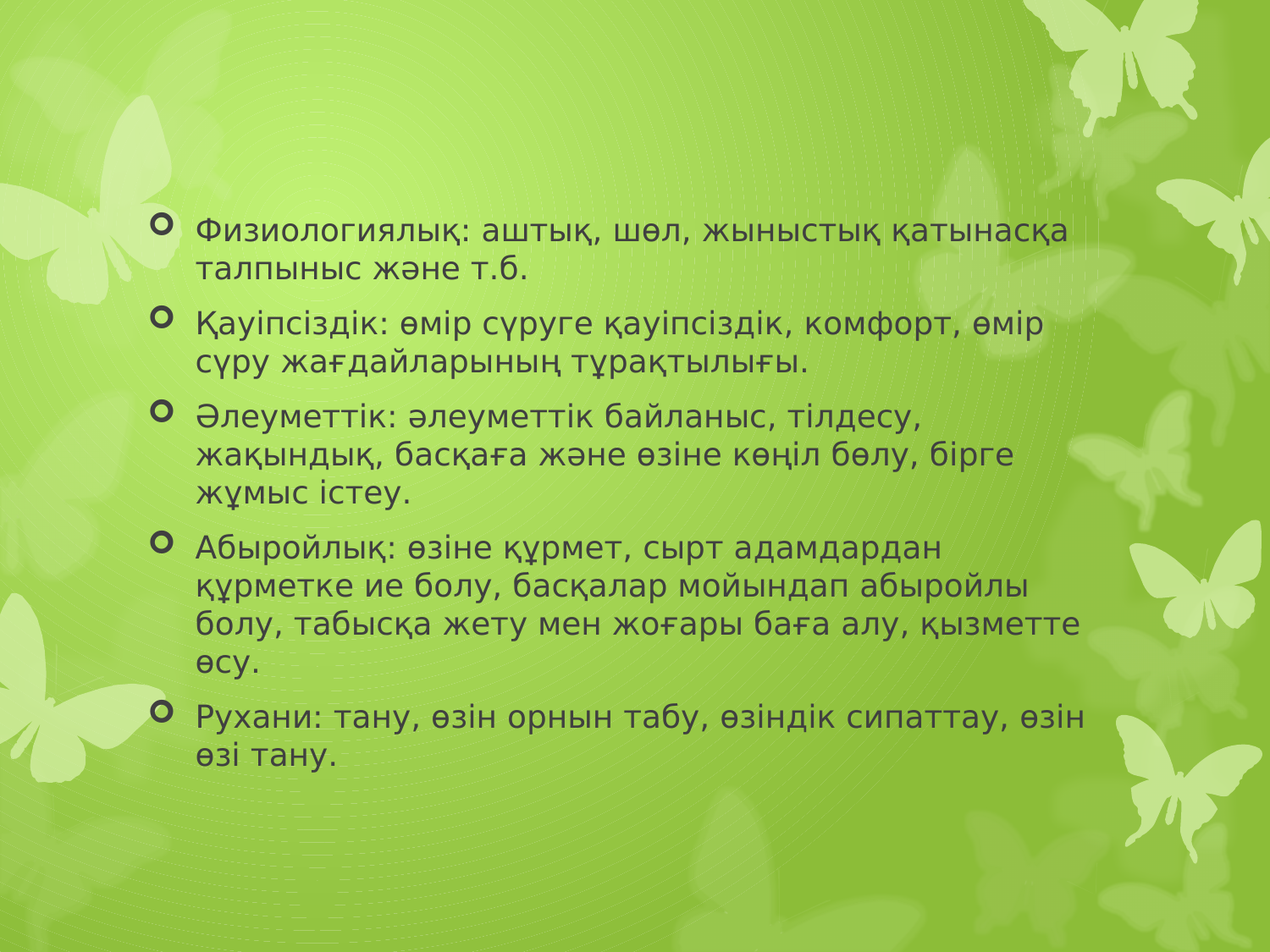

Физиологиялық: аштық, шөл, жыныстық қатынасқа талпыныс және т.б.
Қауіпсіздік: өмір сүруге қауіпсіздік, комфорт, өмір сүру жағдайларының тұрақтылығы.
Әлеуметтік: әлеуметтік байланыс, тілдесу, жақындық, басқаға және өзіне көңіл бөлу, бірге жұмыс істеу.
Абыройлық: өзіне құрмет, сырт адамдардан құрметке ие болу, басқалар мойындап абыройлы болу, табысқа жету мен жоғары баға алу, қызметте өсу.
Рухани: тану, өзін орнын табу, өзіндік сипаттау, өзін өзі тану.